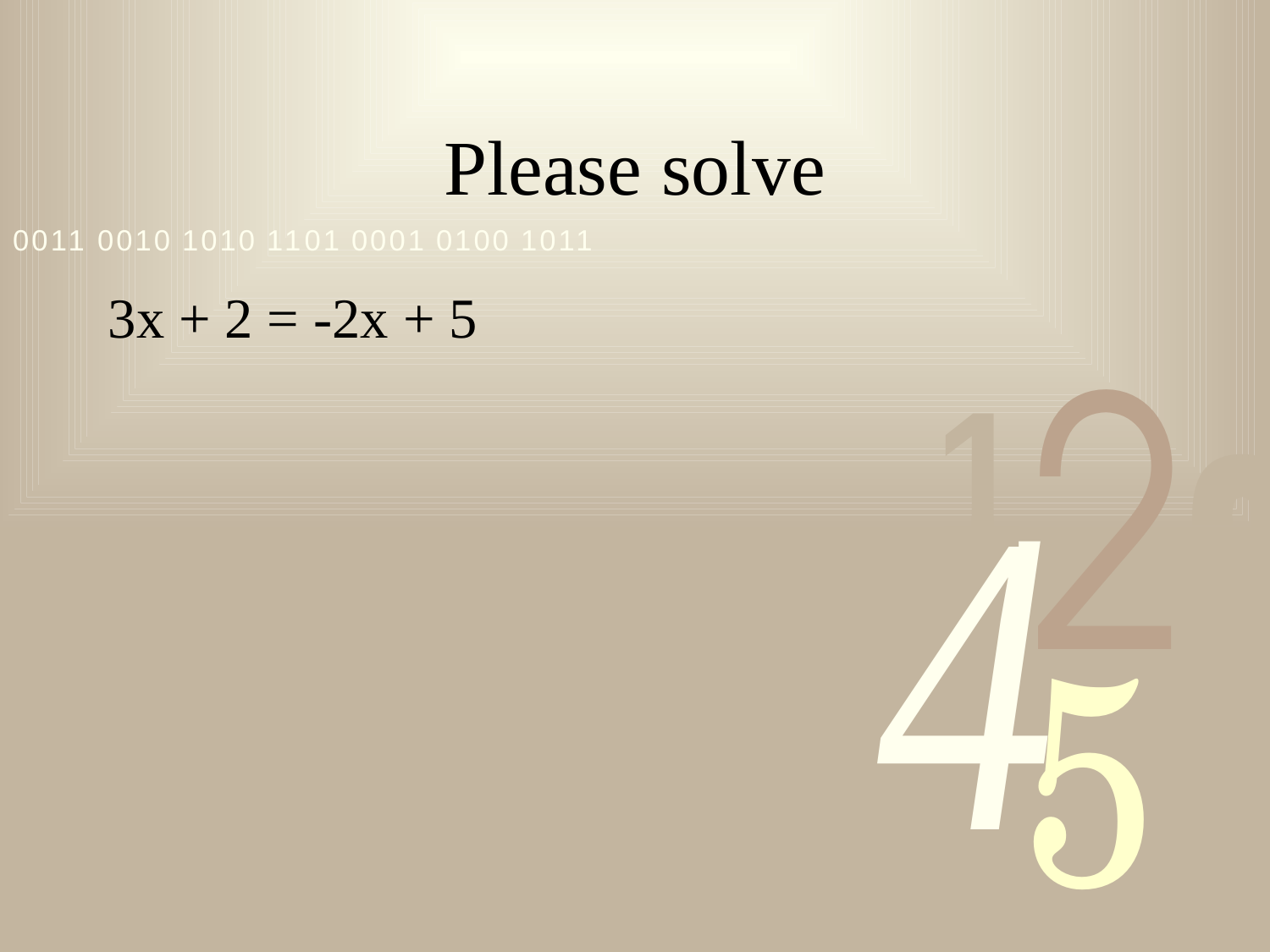

# Please solve
3x + 2 = -2x + 5